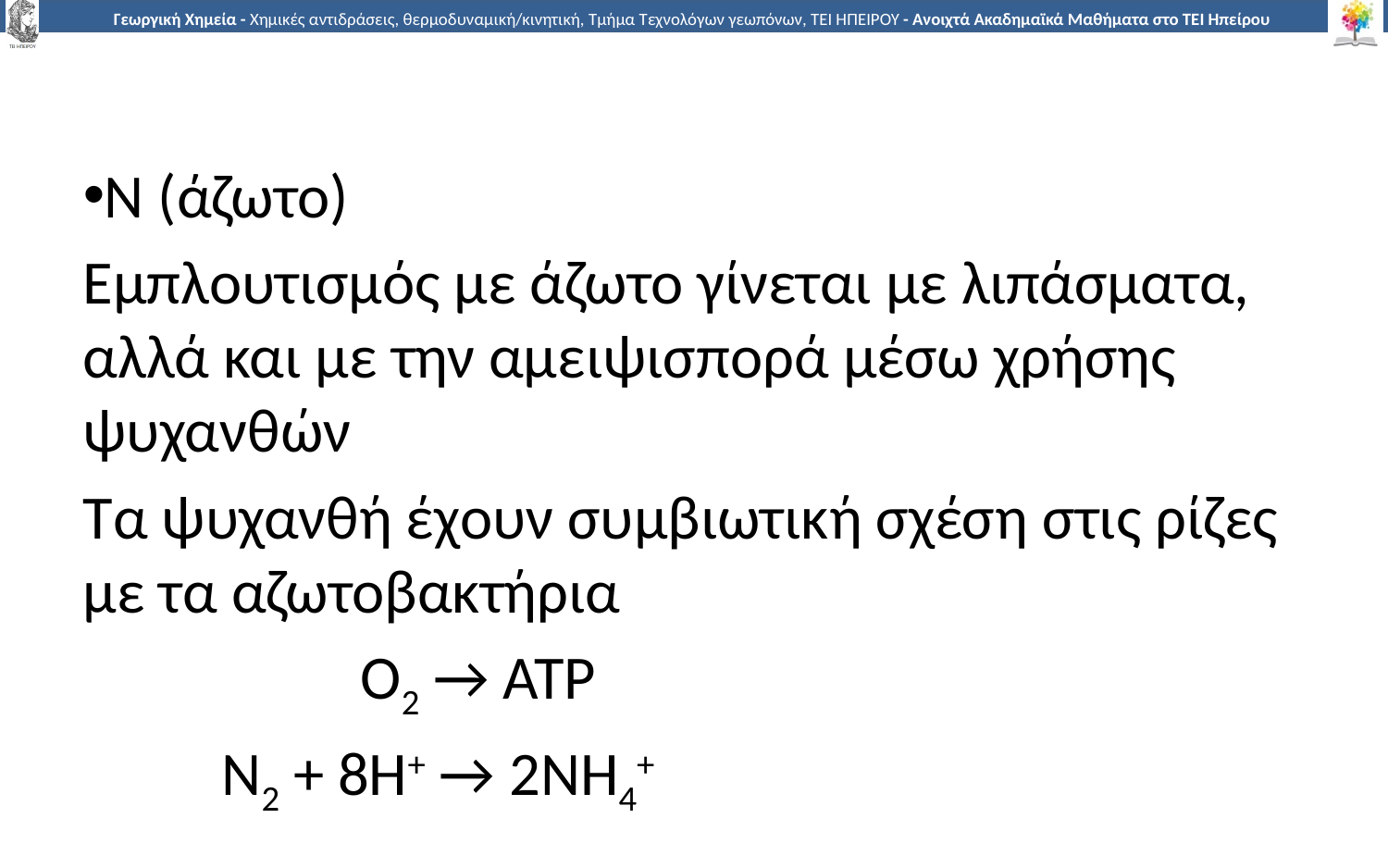

Ν (άζωτο)
Εμπλουτισμός με άζωτο γίνεται με λιπάσματα, αλλά και με την αμειψισπορά μέσω χρήσης ψυχανθών
Τα ψυχανθή έχουν συμβιωτική σχέση στις ρίζες με τα αζωτοβακτήρια
		Ο2 → ATP
	N2 + 8H+ → 2NH4+